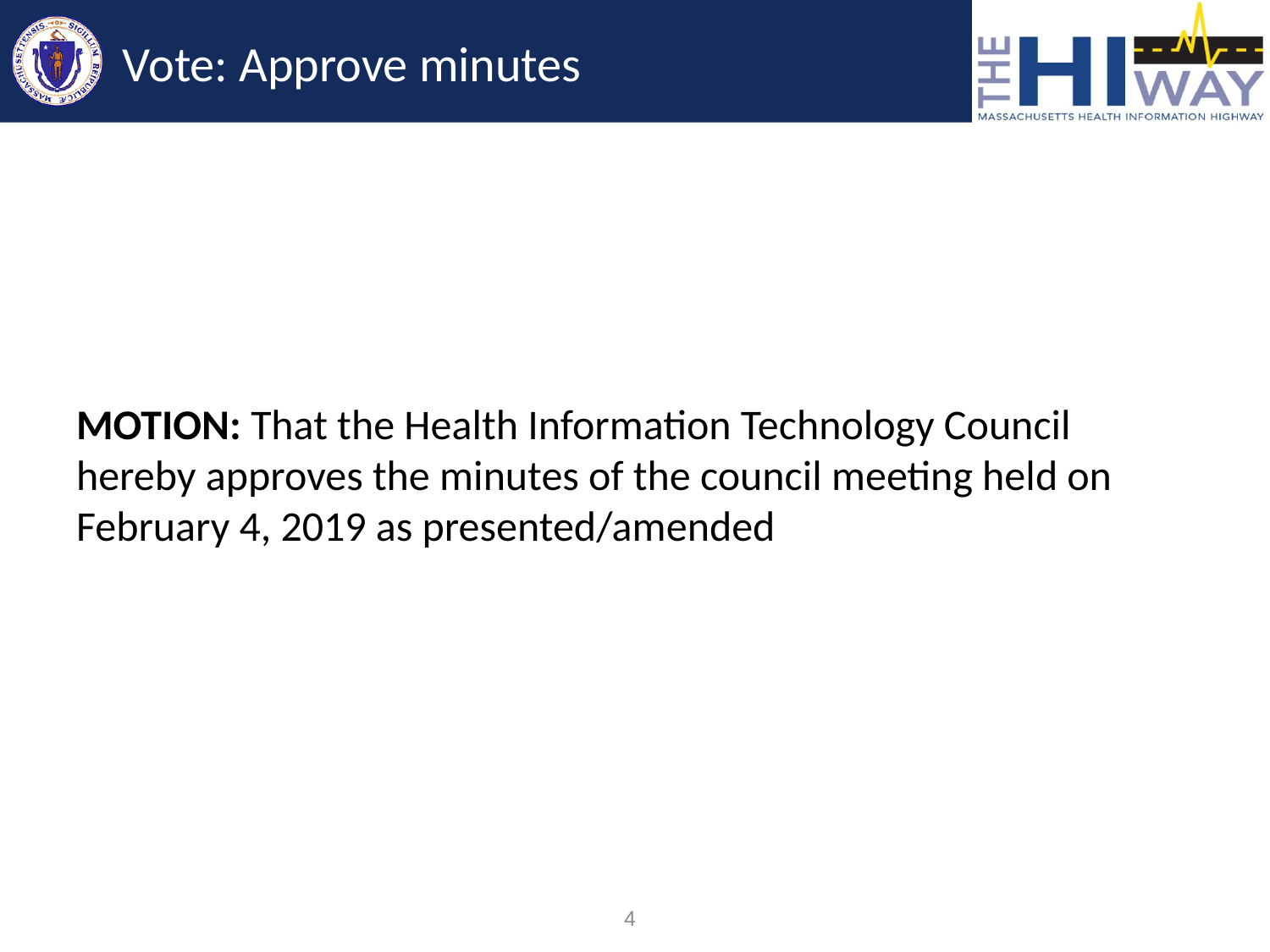

# Vote: Approve minutes

MOTION: That the Health Information Technology Council hereby approves the minutes of the council meeting held on February 4, 2019 as presented/amended

4